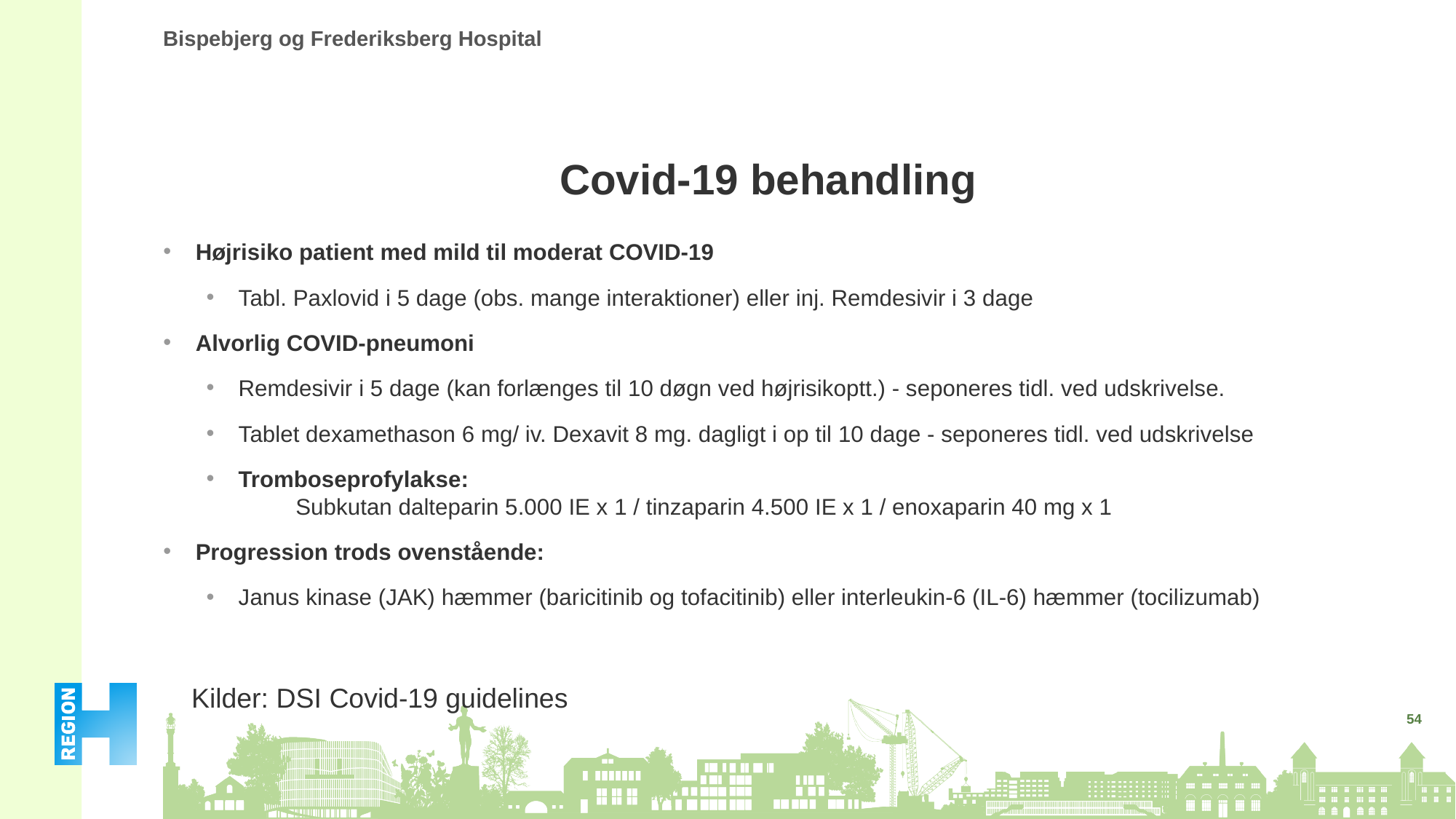

# Covid-19 behandling
Højrisiko patient med mild til moderat COVID-19
Tabl. Paxlovid i 5 dage (obs. mange interaktioner) eller inj. Remdesivir i 3 dage
Alvorlig COVID-pneumoni
Remdesivir i 5 dage (kan forlænges til 10 døgn ved højrisikoptt.) - seponeres tidl. ved udskrivelse.
Tablet dexamethason 6 mg/ iv. Dexavit 8 mg. dagligt i op til 10 dage - seponeres tidl. ved udskrivelse
Tromboseprofylakse:                                                                                                                                                                    Subkutan dalteparin 5.000 IE x 1 / tinzaparin 4.500 IE x 1 / enoxaparin 40 mg x 1
Progression trods ovenstående:
Janus kinase (JAK) hæmmer (baricitinib og tofacitinib) eller interleukin-6 (IL-6) hæmmer (tocilizumab)

Kilder: DSI Covid-19 guidelines
54